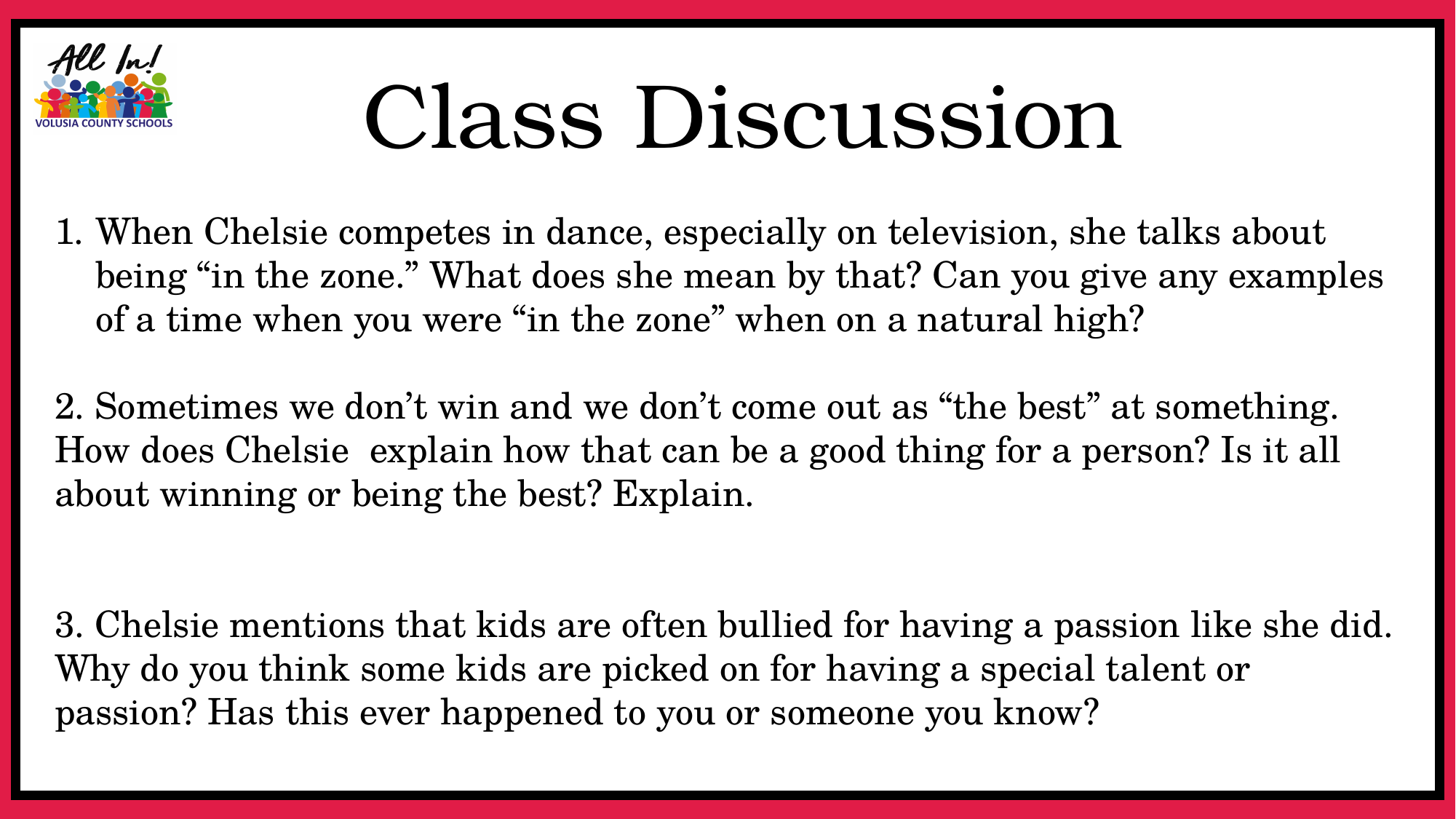

Class Discussion
When Chelsie competes in dance, especially on television, she talks about being “in the zone.” What does she mean by that? Can you give any examples of a time when you were “in the zone” when on a natural high?

2. Sometimes we don’t win and we don’t come out as “the best” at something. How does Chelsie  explain how that can be a good thing for a person? Is it all about winning or being the best? Explain.

3. Chelsie mentions that kids are often bullied for having a passion like she did. Why do you think some kids are picked on for having a special talent or passion? Has this ever happened to you or someone you know?